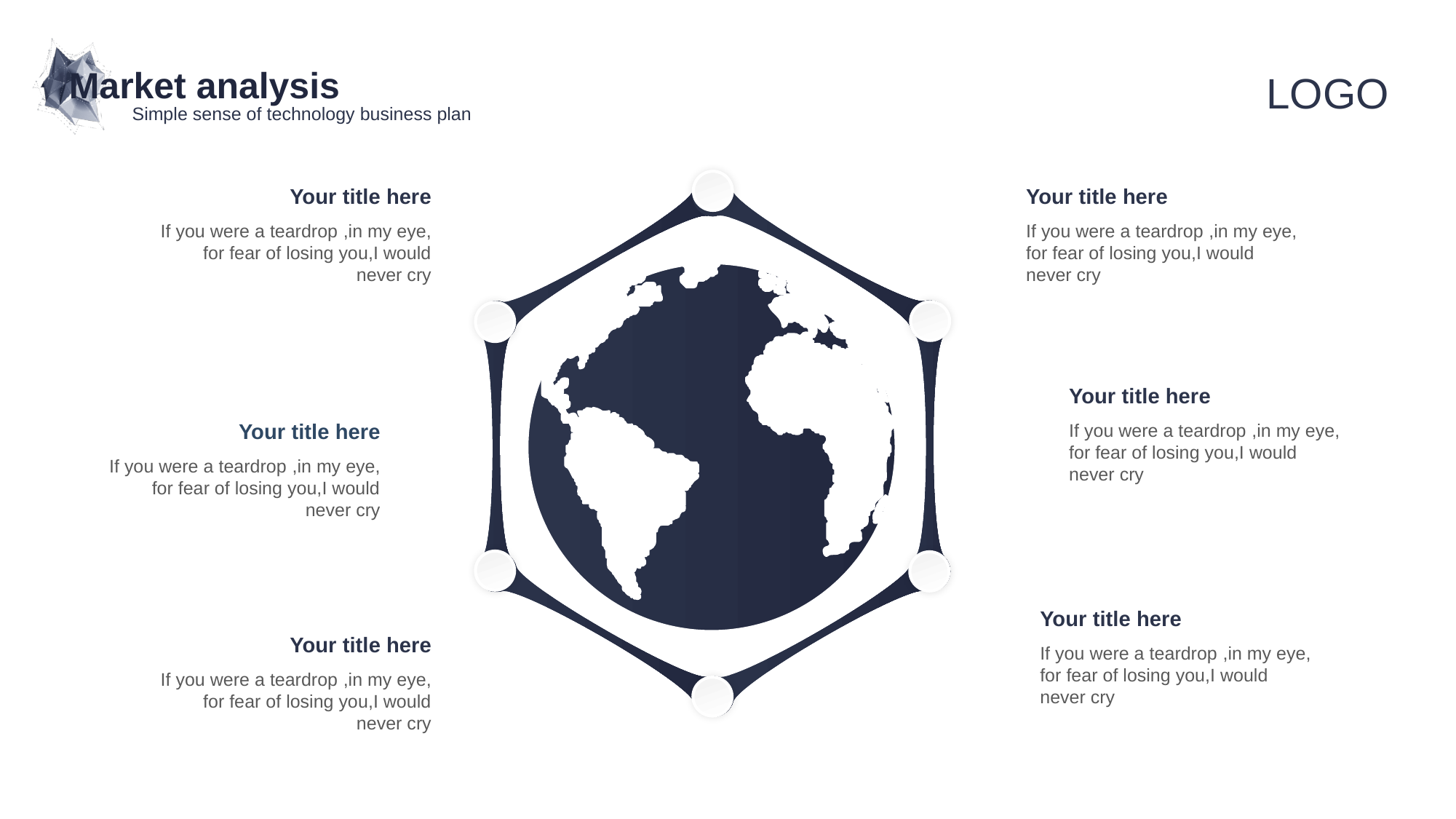

Market analysis
Simple sense of technology business plan

Your title here
If you were a teardrop ,in my eye, for fear of losing you,I would never cry
Your title here
If you were a teardrop ,in my eye, for fear of losing you,I would never cry

Your title here
If you were a teardrop ,in my eye, for fear of losing you,I would never cry
Your title here
If you were a teardrop ,in my eye, for fear of losing you,I would never cry

Your title here
If you were a teardrop ,in my eye, for fear of losing you,I would never cry
Your title here
If you were a teardrop ,in my eye, for fear of losing you,I would never cry